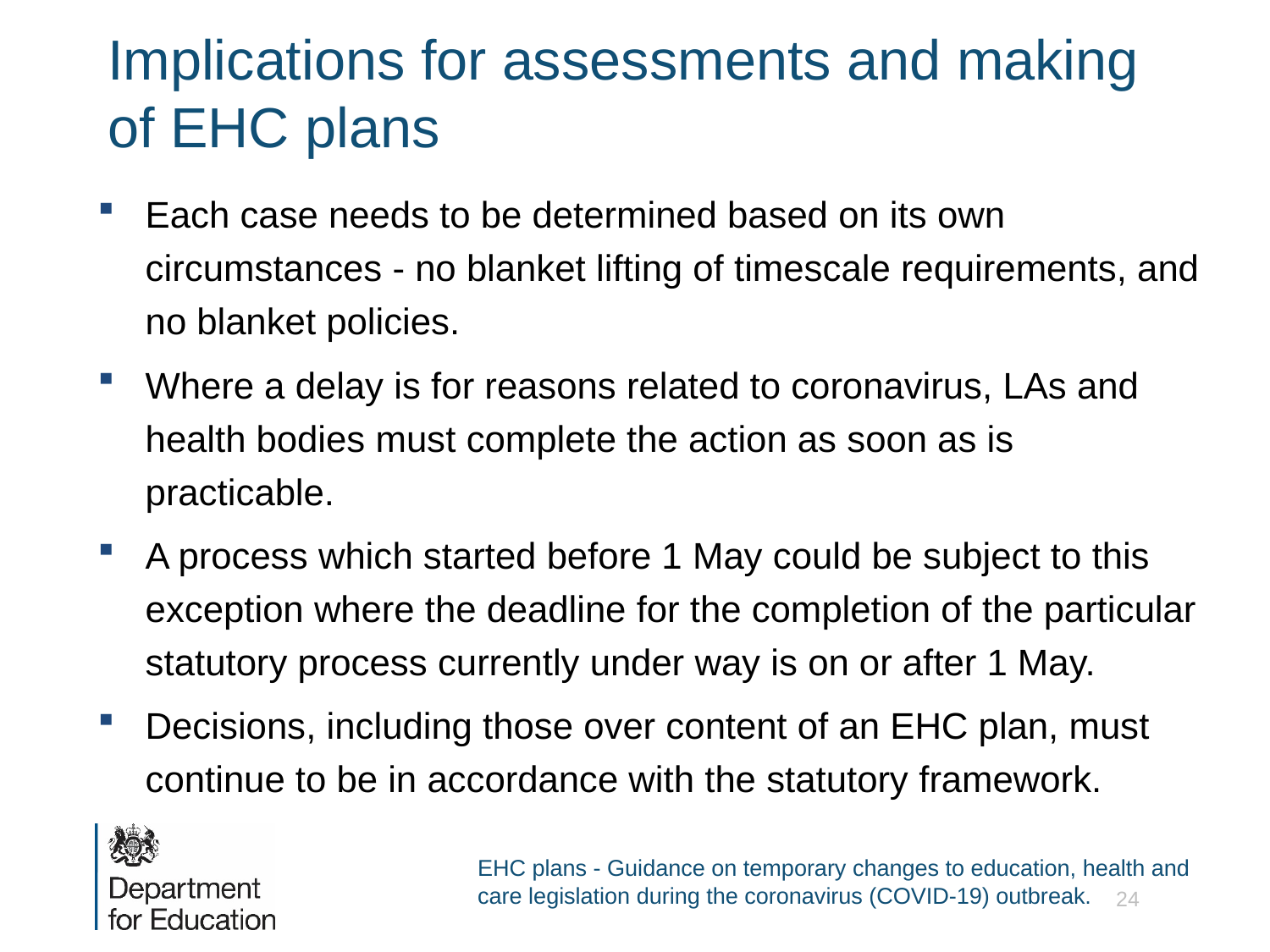

# Implications for assessments and making of EHC plans
Each case needs to be determined based on its own circumstances - no blanket lifting of timescale requirements, and no blanket policies.
Where a delay is for reasons related to coronavirus, LAs and health bodies must complete the action as soon as is practicable.
A process which started before 1 May could be subject to this exception where the deadline for the completion of the particular statutory process currently under way is on or after 1 May.
Decisions, including those over content of an EHC plan, must continue to be in accordance with the statutory framework.

EHC plans - Guidance on temporary changes to education, health and care legislation during the coronavirus (COVID-19) outbreak.
24